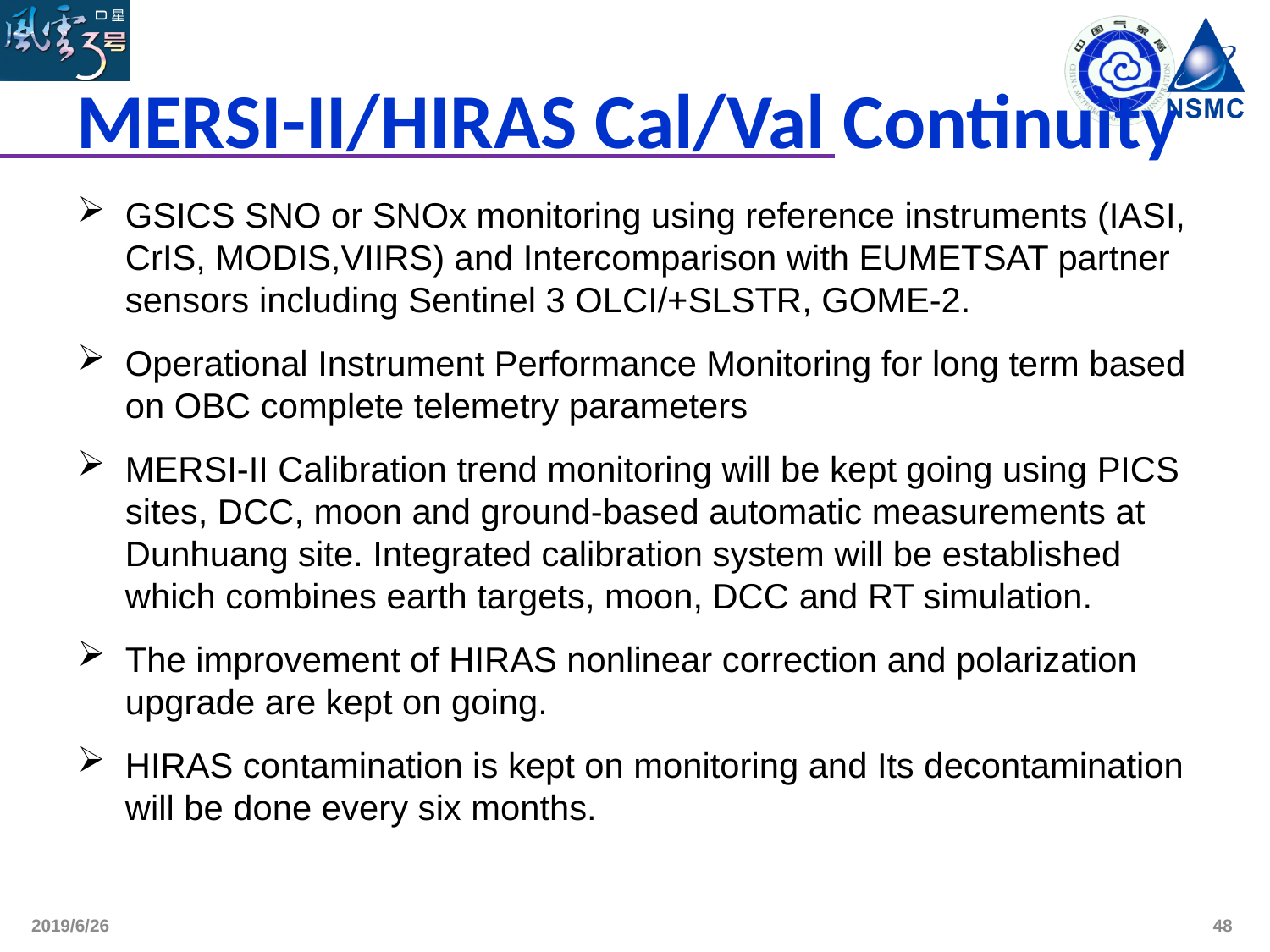

# MERSI-II/HIRAS Cal/Val Continuity
GSICS SNO or SNOx monitoring using reference instruments (IASI, CrIS, MODIS,VIIRS) and Intercomparison with EUMETSAT partner sensors including Sentinel 3 OLCI/+SLSTR, GOME-2.
Operational Instrument Performance Monitoring for long term based on OBC complete telemetry parameters
MERSI-II Calibration trend monitoring will be kept going using PICS sites, DCC, moon and ground-based automatic measurements at Dunhuang site. Integrated calibration system will be established which combines earth targets, moon, DCC and RT simulation.
The improvement of HIRAS nonlinear correction and polarization upgrade are kept on going.
HIRAS contamination is kept on monitoring and Its decontamination will be done every six months.

2019/6/26
48